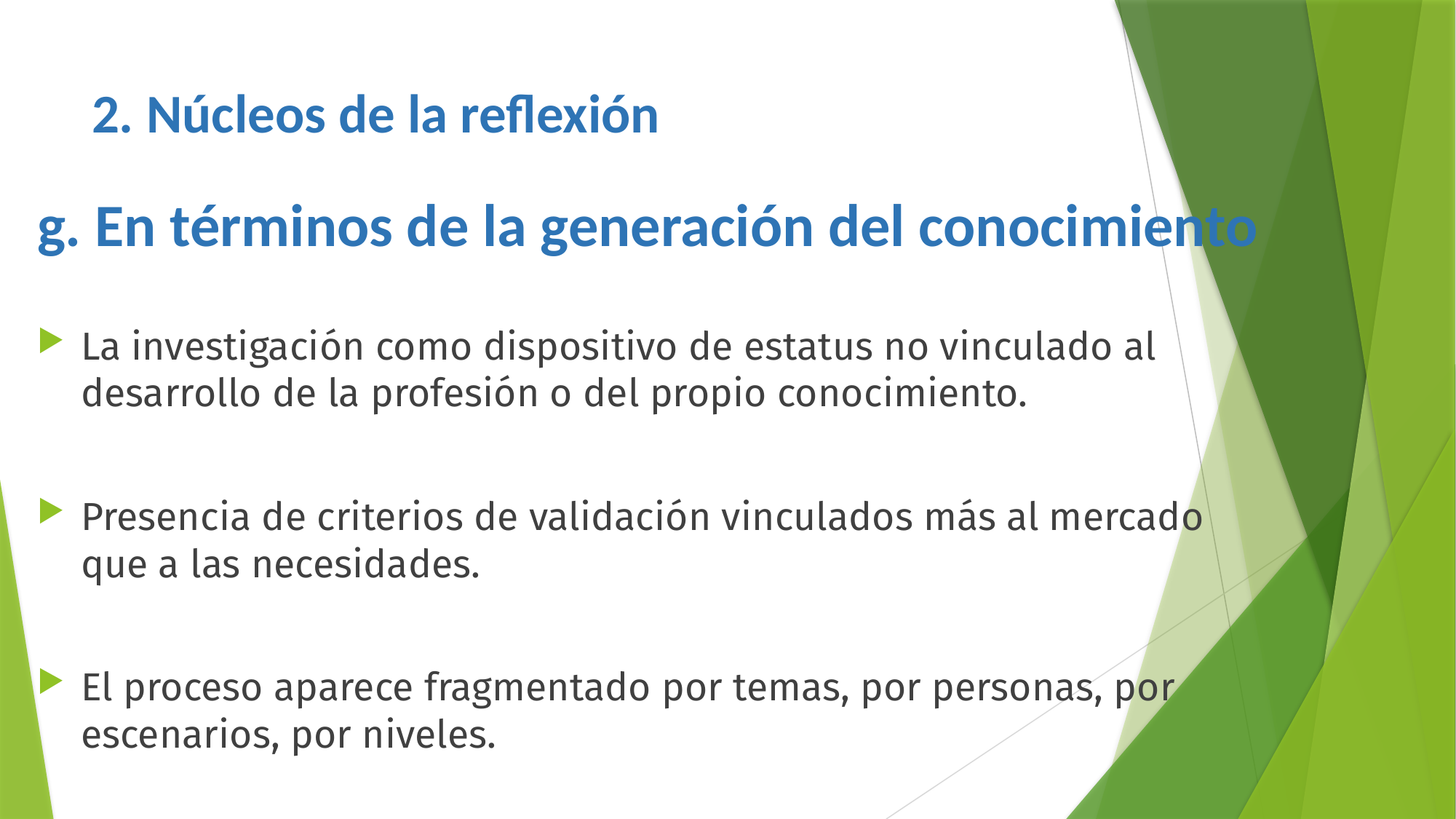

# 2. Núcleos de la reflexión
g. En términos de la generación del conocimiento

La investigación como dispositivo de estatus no vinculado al desarrollo de la profesión o del propio conocimiento.

Presencia de criterios de validación vinculados más al mercado que a las necesidades.

El proceso aparece fragmentado por temas, por personas, por escenarios, por niveles.